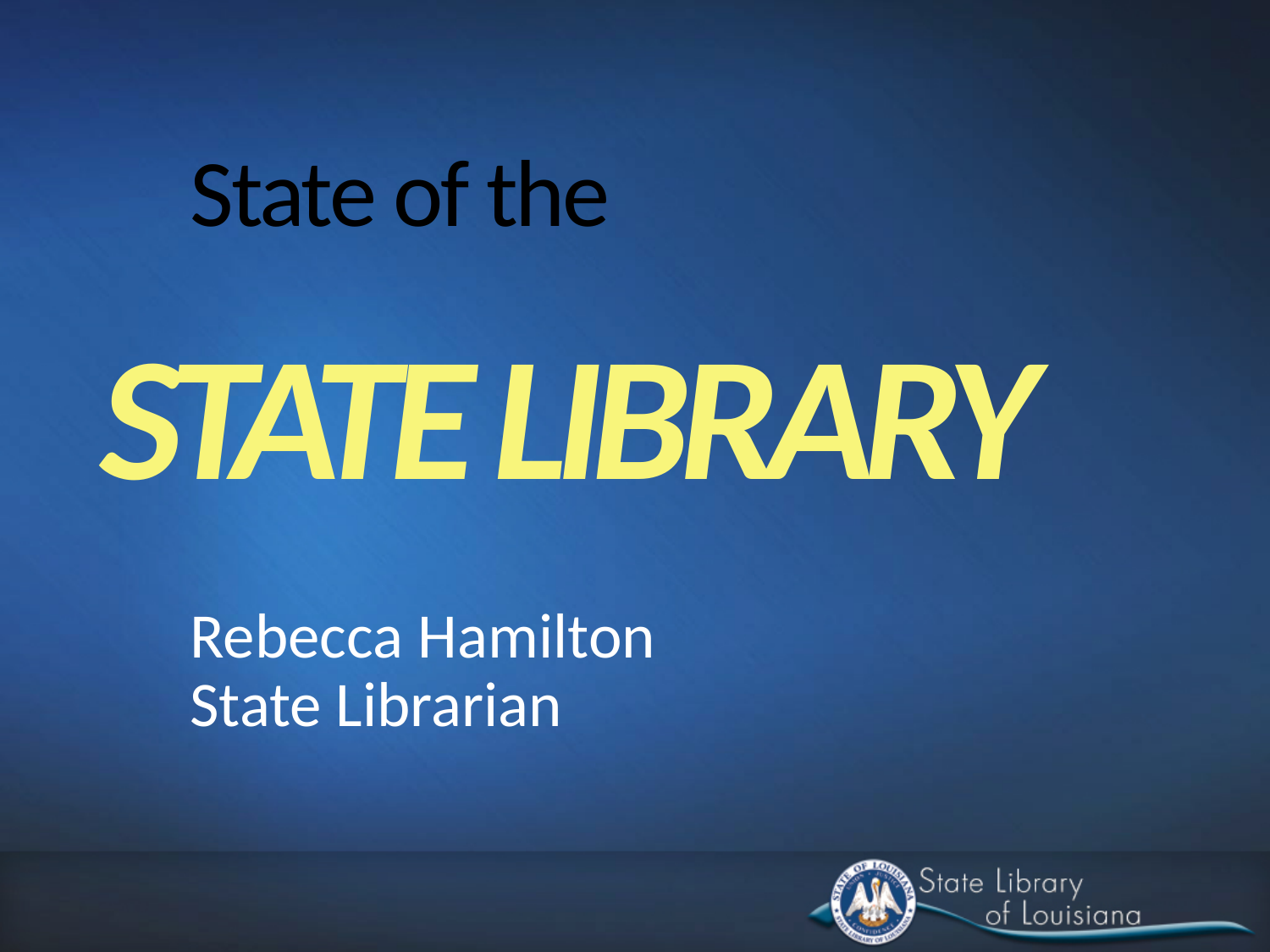

# State of the
STATE LIBRARY
Rebecca Hamilton
State Librarian